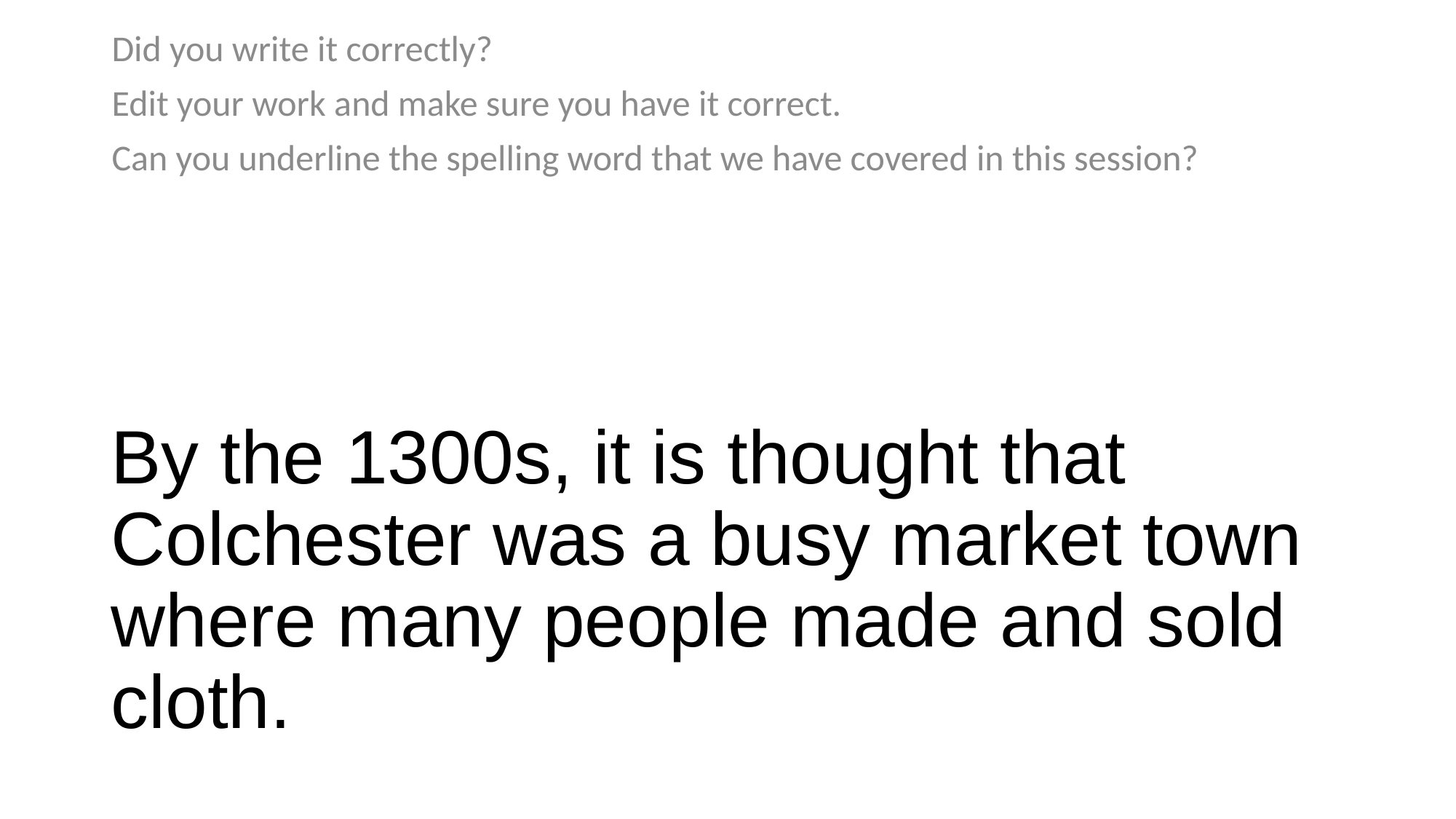

Did you write it correctly?
Edit your work and make sure you have it correct.
Can you underline the spelling word that we have covered in this session?
# By the 1300s, it is thought that Colchester was a busy market town where many people made and sold cloth.